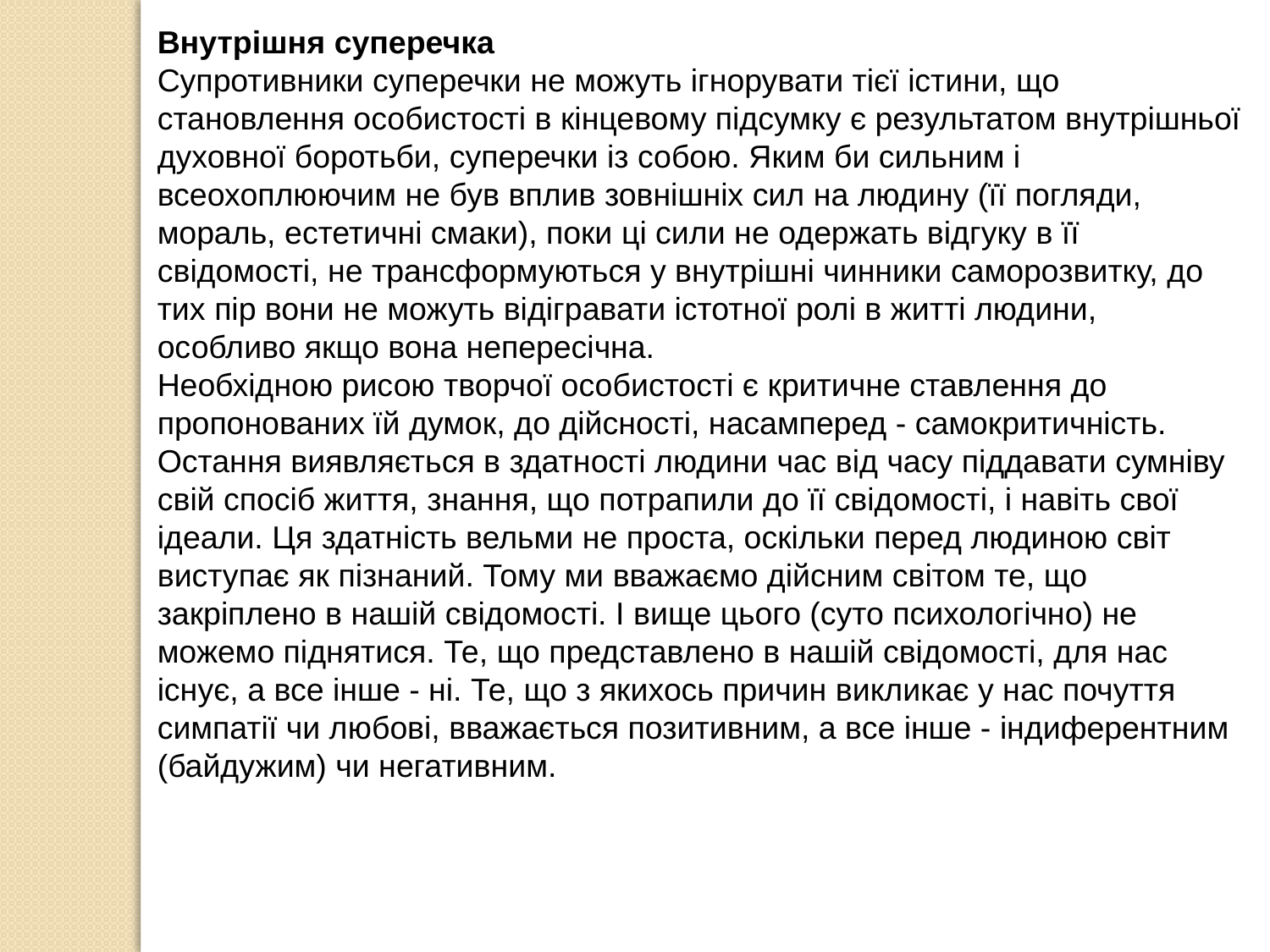

Внутрішня суперечка
Супротивники суперечки не можуть ігнорувати тієї істини, що становлення особистості в кінцевому підсумку є результатом внутрішньої духовної боротьби, суперечки із собою. Яким би сильним і всеохоплюючим не був вплив зовнішніх сил на людину (її погляди, мораль, естетичні смаки), поки ці сили не одержать відгуку в її свідомості, не трансформуються у внутрішні чинники саморозвитку, до тих пір вони не можуть відігравати істотної ролі в житті людини, особливо якщо вона непересічна.
Необхідною рисою творчої особистості є критичне ставлення до пропонованих їй думок, до дійсності, насамперед - самокритичність. Остання виявляється в здатності людини час від часу піддавати сумніву свій спосіб життя, знання, що потрапили до її свідомості, і навіть свої ідеали. Ця здатність вельми не проста, оскільки перед людиною світ виступає як пізнаний. Тому ми вважаємо дійсним світом те, що закріплено в нашій свідомості. І вище цього (суто психологічно) не можемо піднятися. Те, що представлено в нашій свідомості, для нас існує, а все інше - ні. Те, що з якихось причин викликає у нас почуття симпатії чи любові, вважається позитивним, а все інше - індиферентним (байдужим) чи негативним.